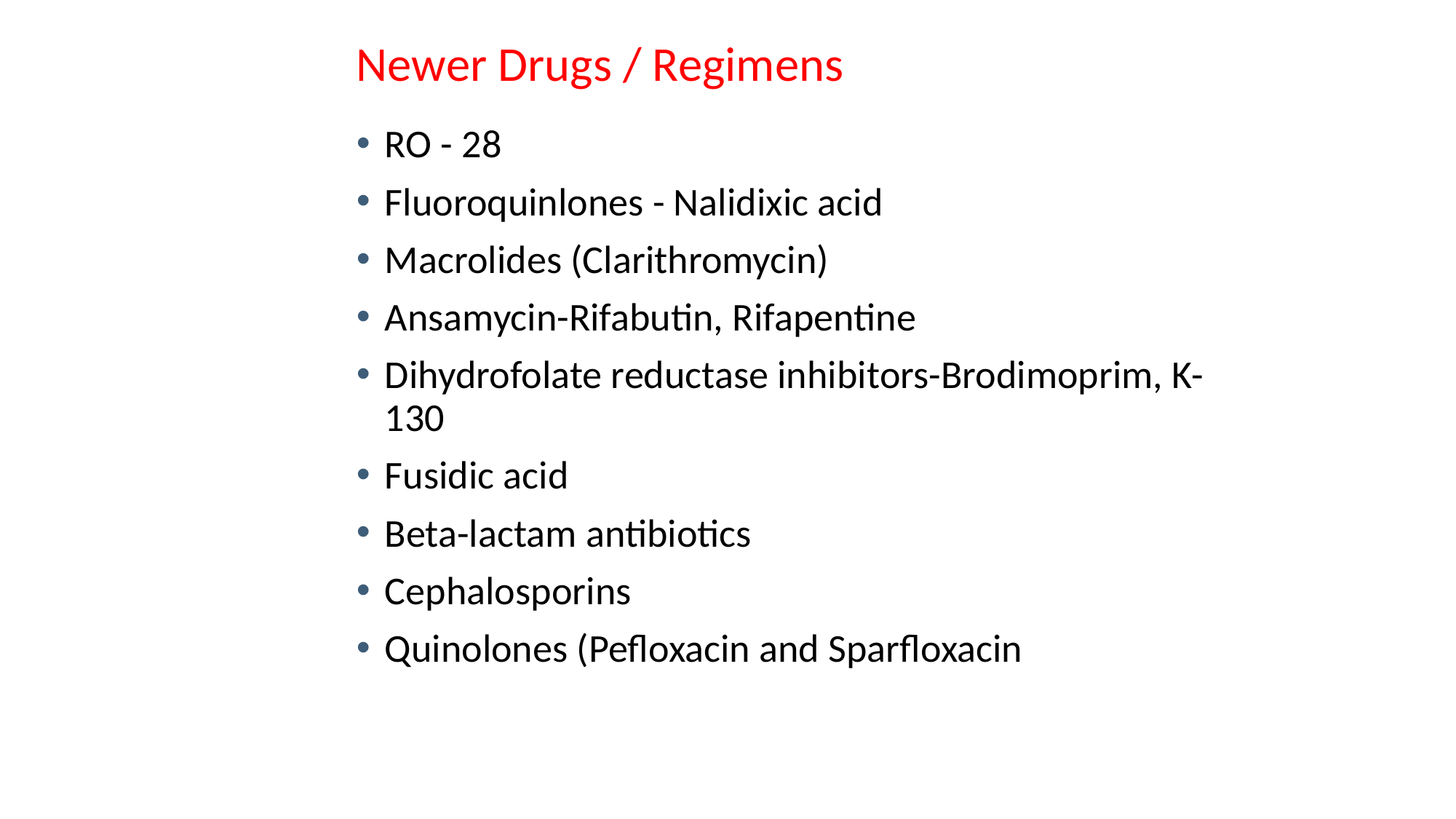

# Newer Drugs / Regimens
RO - 28
Fluoroquinlones - Nalidixic acid
Macrolides (Clarithromycin)
Ansamycin-Rifabutin, Rifapentine
Dihydrofolate reductase inhibitors-Brodimoprim, K-130
Fusidic acid
Beta-lactam antibiotics
Cephalosporins
Quinolones (Pefloxacin and Sparfloxacin